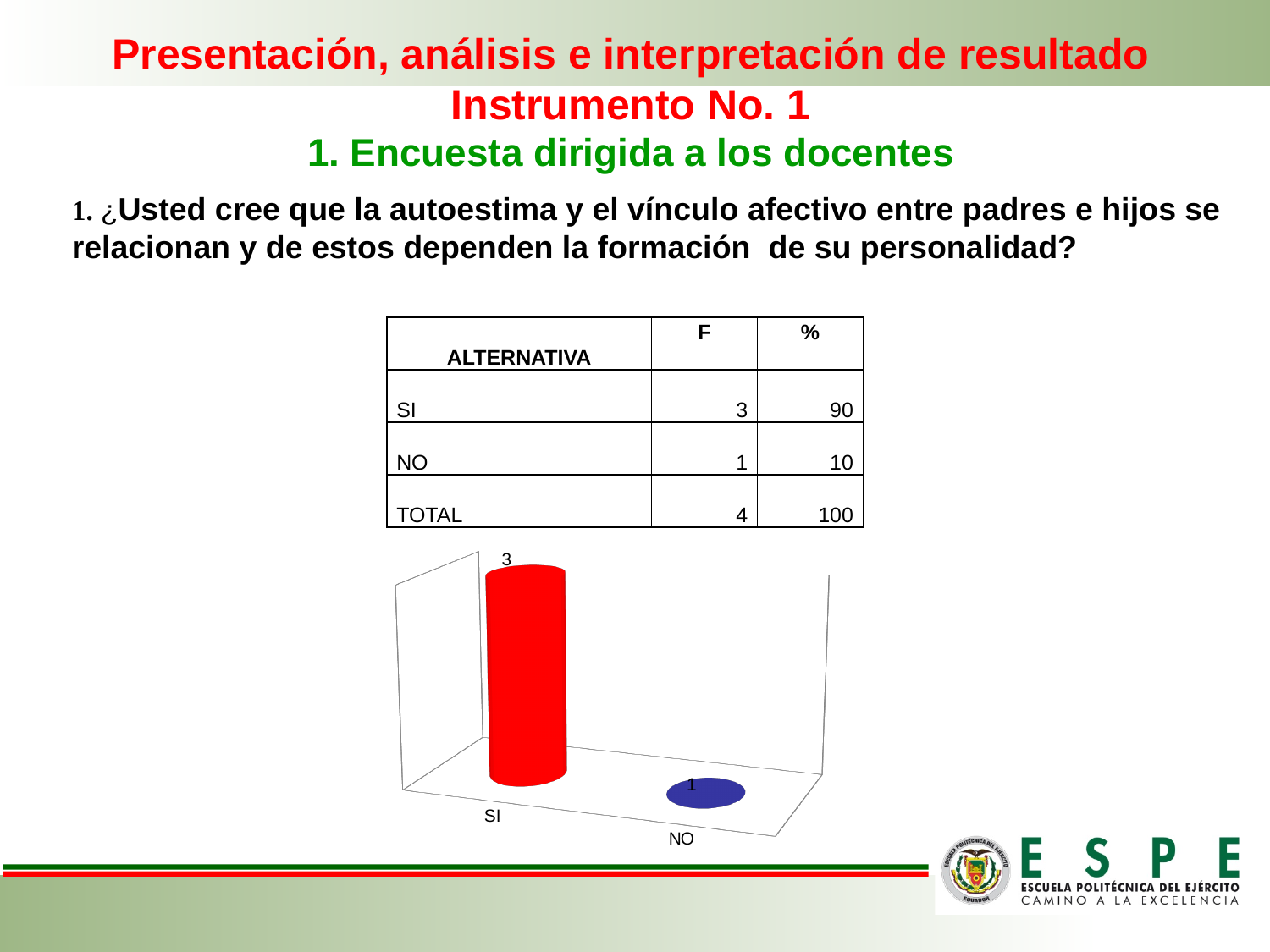

# Presentación, análisis e interpretación de resultado Instrumento No. 1 1. Encuesta dirigida a los docentes

1. ¿Usted cree que la autoestima y el vínculo afectivo entre padres e hijos se relacionan y de estos dependen la formación  de su personalidad?

| ALTERNATIVA | F | % |
| --- | --- | --- |
| SI | 3 | 90 |
| NO | 1 | 10 |
| TOTAL | 4 | 100 |

[unsupported chart]